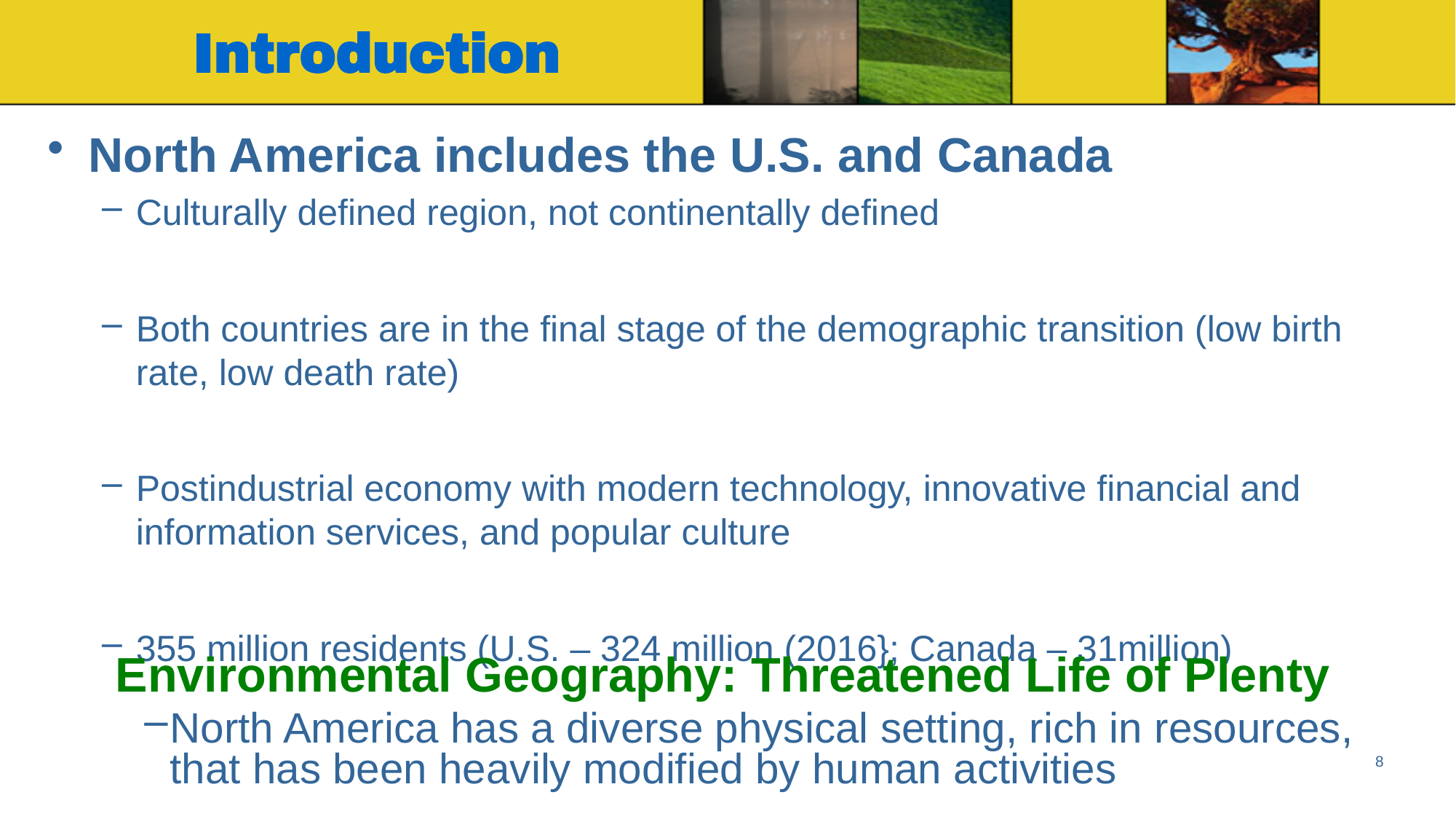

# Introduction
North America includes the U.S. and Canada
Culturally defined region, not continentally defined

Both countries are in the final stage of the demographic transition (low birth rate, low death rate)

Postindustrial economy with modern technology, innovative financial and information services, and popular culture

355 million residents (U.S. – 324 million (2016}; Canada – 31million)
Environmental Geography: Threatened Life of Plenty
North America has a diverse physical setting, rich in resources, that has been heavily modified by human activities
8